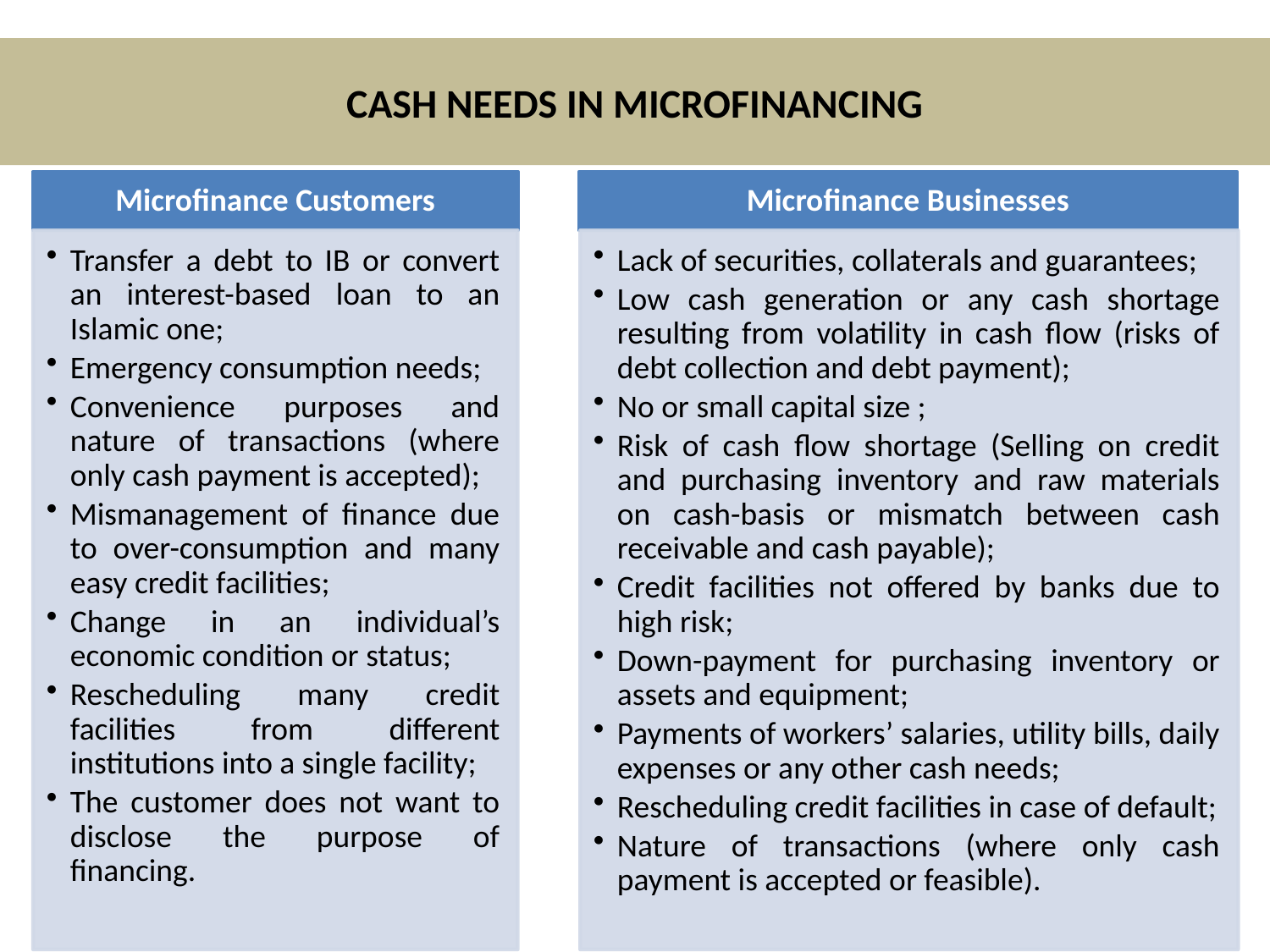

# CASH NEEDS IN MICROFINANCING
Microfinance Customers
Transfer a debt to IB or convert an interest-based loan to an Islamic one;
Emergency consumption needs;
Convenience purposes and nature of transactions (where only cash payment is accepted);
Mismanagement of finance due to over-consumption and many easy credit facilities;
Change in an individual’s economic condition or status;
Rescheduling many credit facilities from different institutions into a single facility;
The customer does not want to disclose the purpose of financing.
Microfinance Businesses
Lack of securities, collaterals and guarantees;
Low cash generation or any cash shortage resulting from volatility in cash flow (risks of debt collection and debt payment);
No or small capital size ;
Risk of cash flow shortage (Selling on credit and purchasing inventory and raw materials on cash-basis or mismatch between cash receivable and cash payable);
Credit facilities not offered by banks due to high risk;
Down-payment for purchasing inventory or assets and equipment;
Payments of workers’ salaries, utility bills, daily expenses or any other cash needs;
Rescheduling credit facilities in case of default;
Nature of transactions (where only cash payment is accepted or feasible).